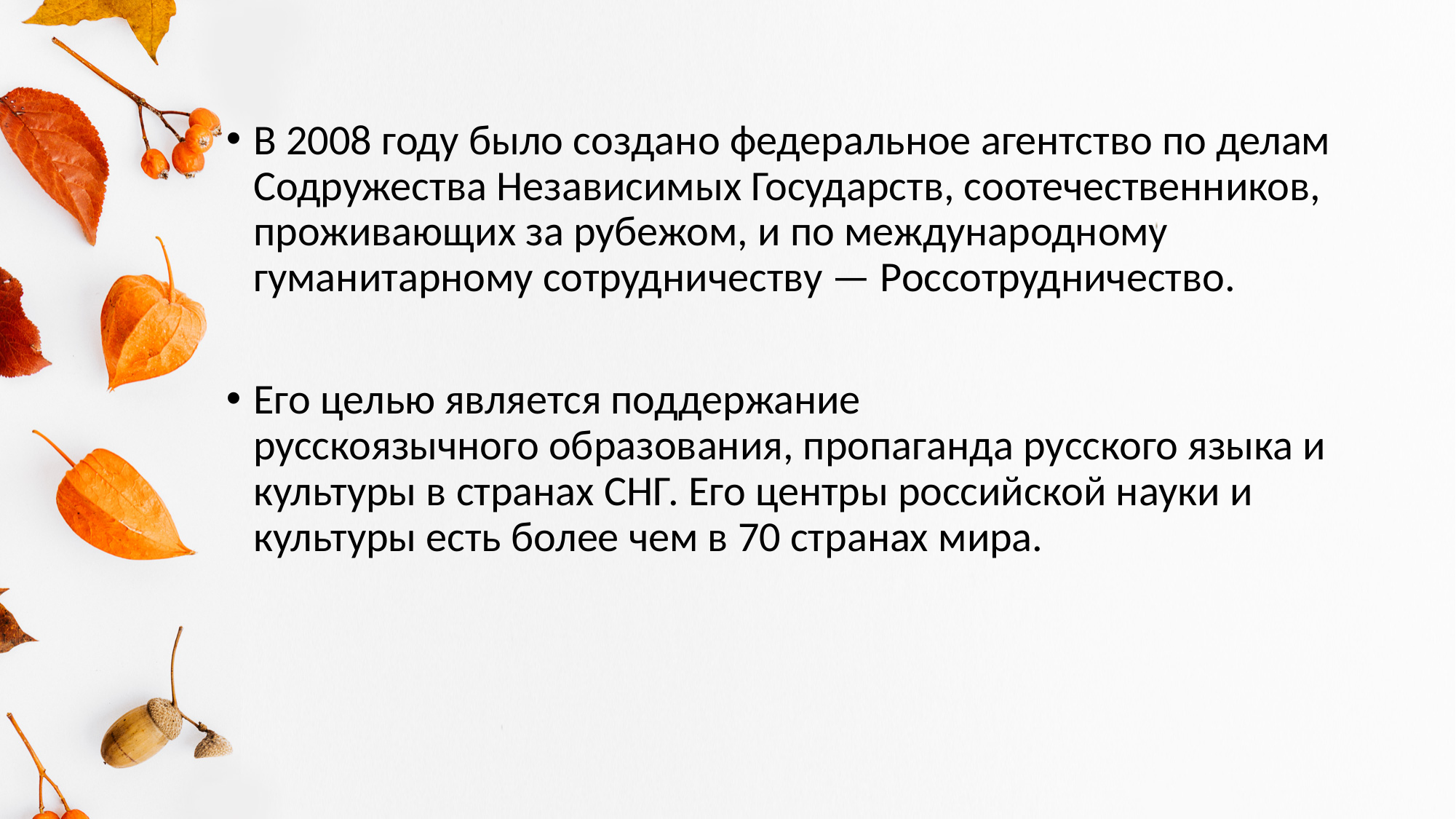

В 2008 году было создано федеральное агентство по делам Содружества Независимых Государств, соотечественников, проживающих за рубежом, и по международному гуманитарному сотрудничеству — Россотрудничество.

Его целью является поддержание
русскоязычного образования, пропаганда русского языка и культуры в странах СНГ. Его центры российской науки и культуры есть более чем в 70 странах мира.